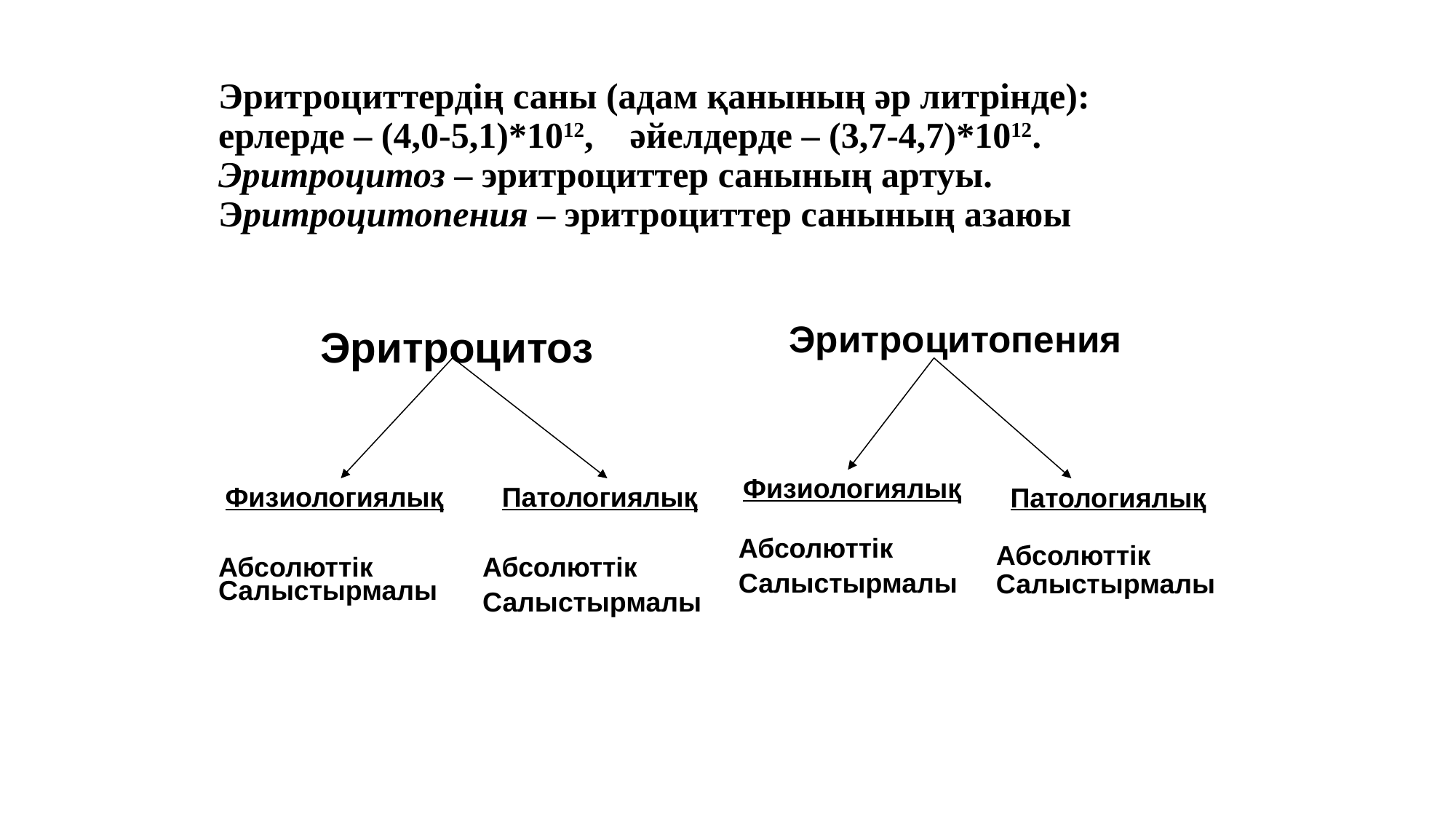

# Эритроциттердің саны (адам қанының әр литрінде): ерлерде – (4,0-5,1)*1012,    әйелдерде – (3,7-4,7)*1012. Эритроцитоз – эритроциттер санының артуы. Эритроцитопения – эритроциттер санының азаюы
Эритроцитопения
Эритроцитоз

Физиологиялық

Абсолюттік
Салыстырмалы
Физиологиялық

Абсолюттік
Салыстырмалы
Патологиялық

Абсолюттік
Салыстырмалы
Патологиялық

Абсолюттік
Салыстырмалы